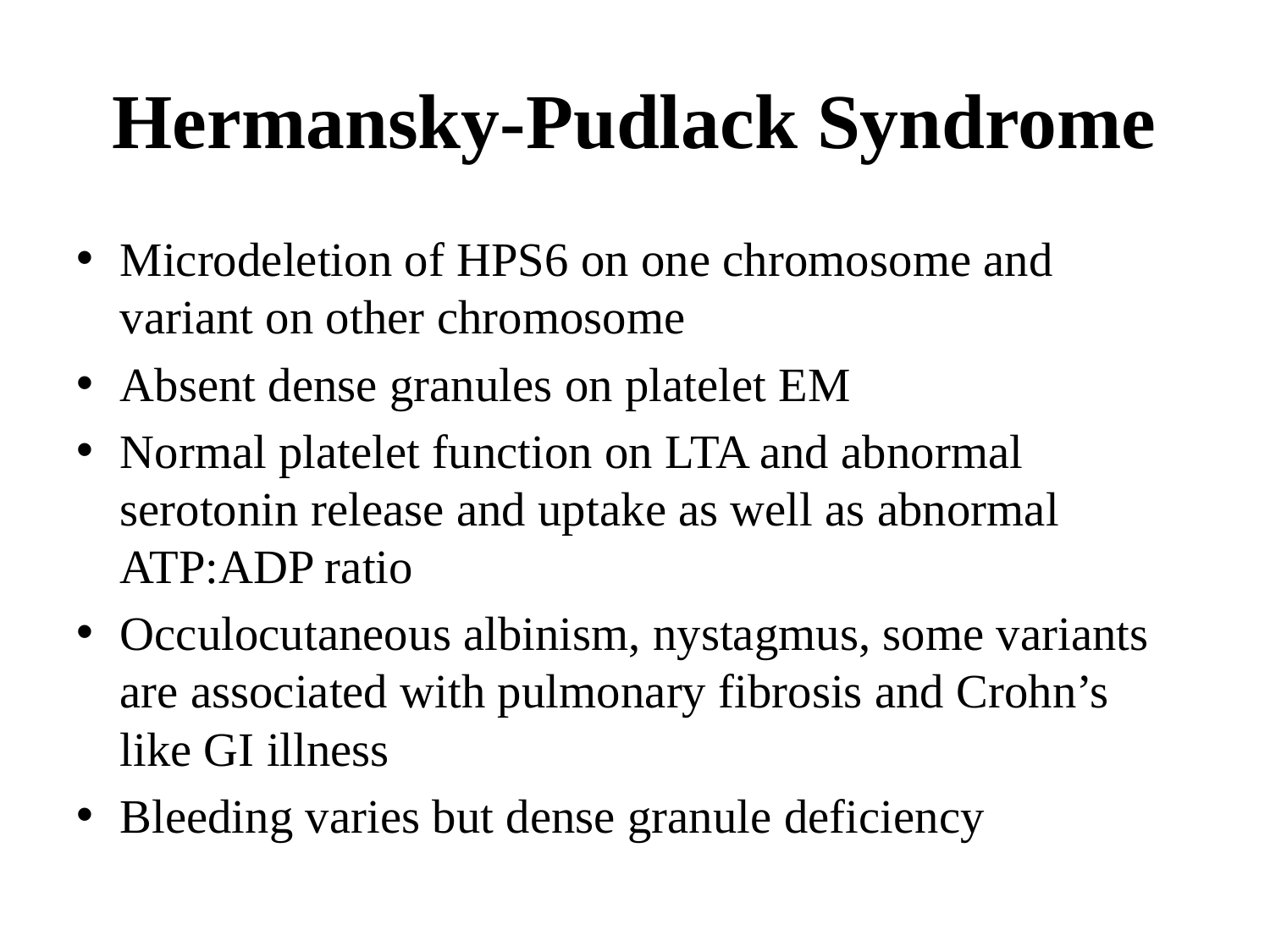

# Hermansky-Pudlack Syndrome
Microdeletion of HPS6 on one chromosome and variant on other chromosome
Absent dense granules on platelet EM
Normal platelet function on LTA and abnormal serotonin release and uptake as well as abnormal ATP:ADP ratio
Occulocutaneous albinism, nystagmus, some variants are associated with pulmonary fibrosis and Crohn’s like GI illness
Bleeding varies but dense granule deficiency